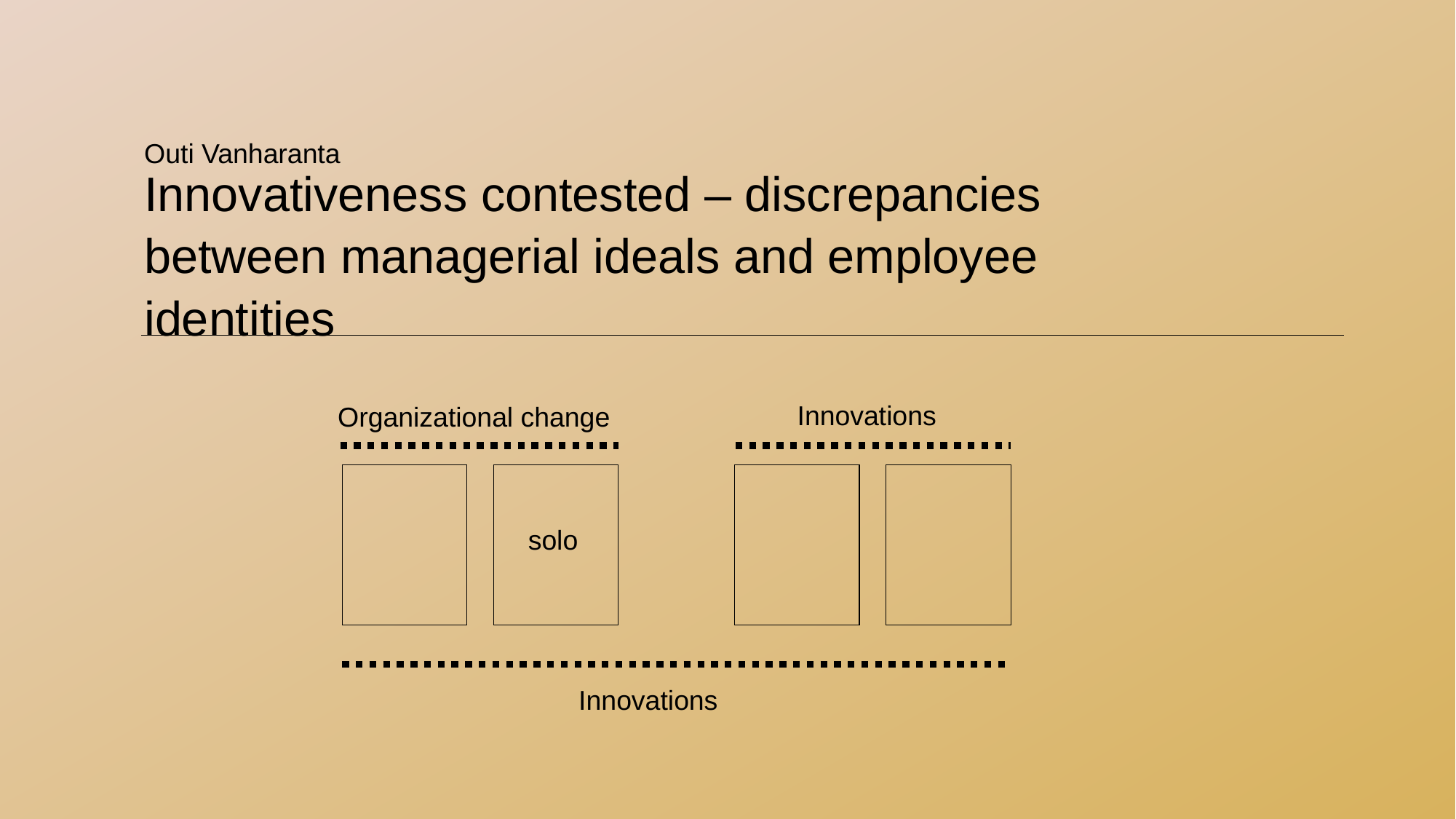

Innovativeness contested – discrepancies between managerial ideals and employee identities
Outi Vanharanta
Innovations
Organizational change

solo
Innovations